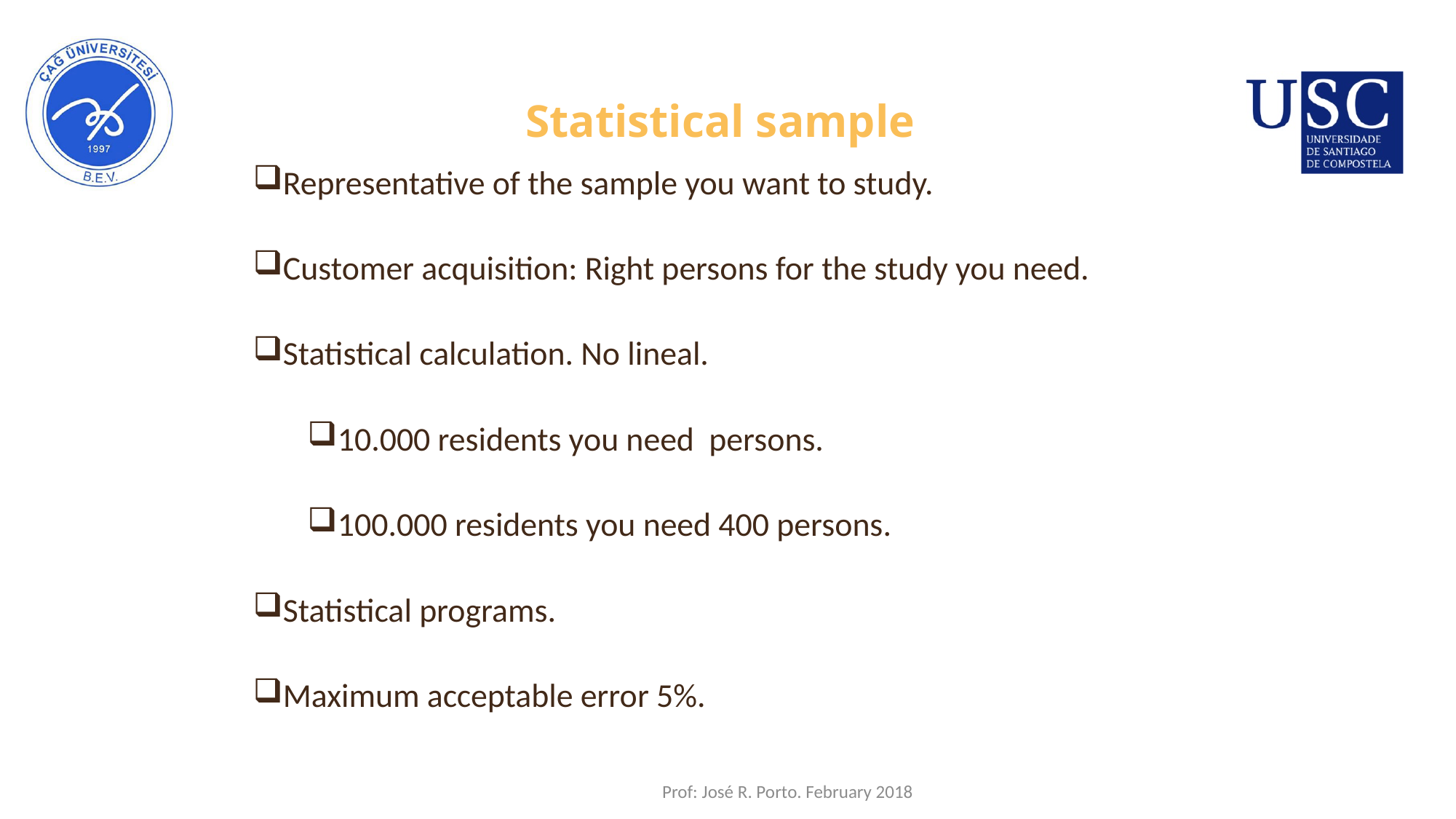

# Statistical sample
Representative of the sample you want to study.
Customer acquisition: Right persons for the study you need.
Statistical calculation. No lineal.
10.000 residents you need  persons.
100.000 residents you need 400 persons.
Statistical programs.
Maximum acceptable error 5%.

Prof: José R. Porto. February 2018